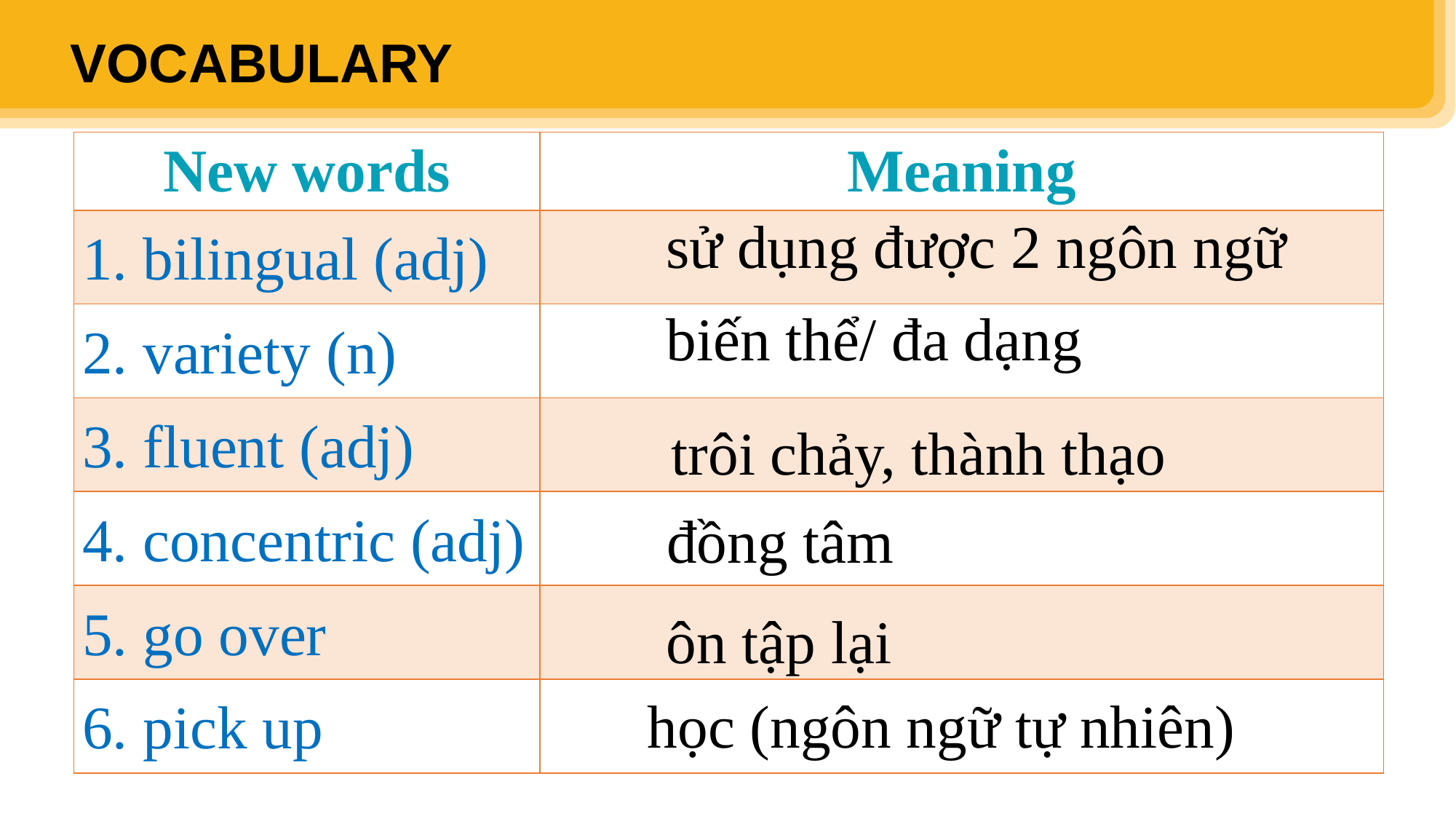

VOCABULARY
| New words | Meaning |
| --- | --- |
| 1. bilingual (adj) |  |
| 2. variety (n) |  |
| 3. fluent (adj) |  |
| 4. concentric (adj) |  |
| 5. go over |  |
| 6. pick up |  |
sử dụng được 2 ngôn ngữ
biến thể/ đa dạng
trôi chảy, thành thạo
đồng tâm
ôn tập lại
học (ngôn ngữ tự nhiên)